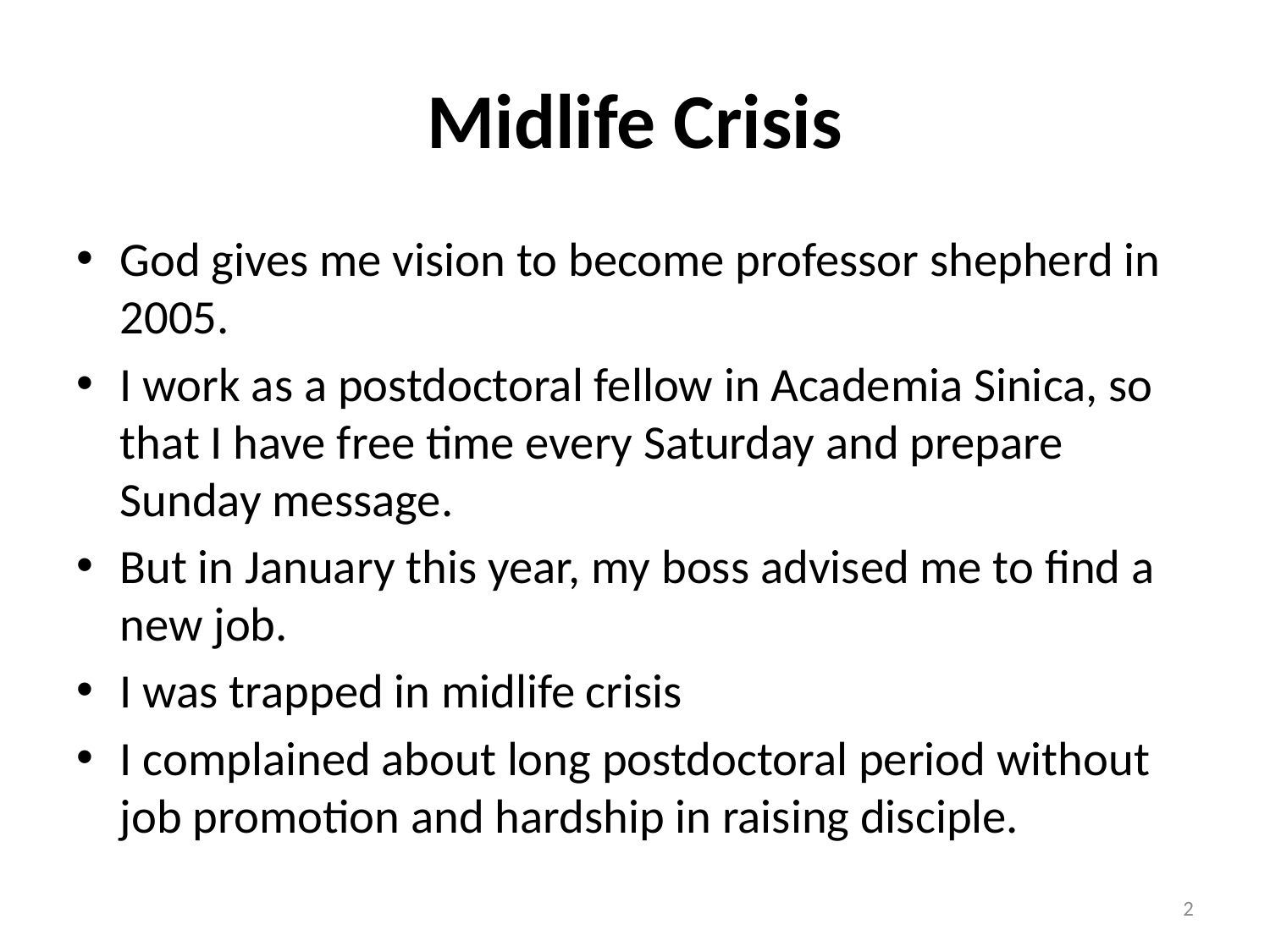

# Midlife Crisis
God gives me vision to become professor shepherd in 2005.
I work as a postdoctoral fellow in Academia Sinica, so that I have free time every Saturday and prepare Sunday message.
But in January this year, my boss advised me to find a new job.
I was trapped in midlife crisis
I complained about long postdoctoral period without job promotion and hardship in raising disciple.
2